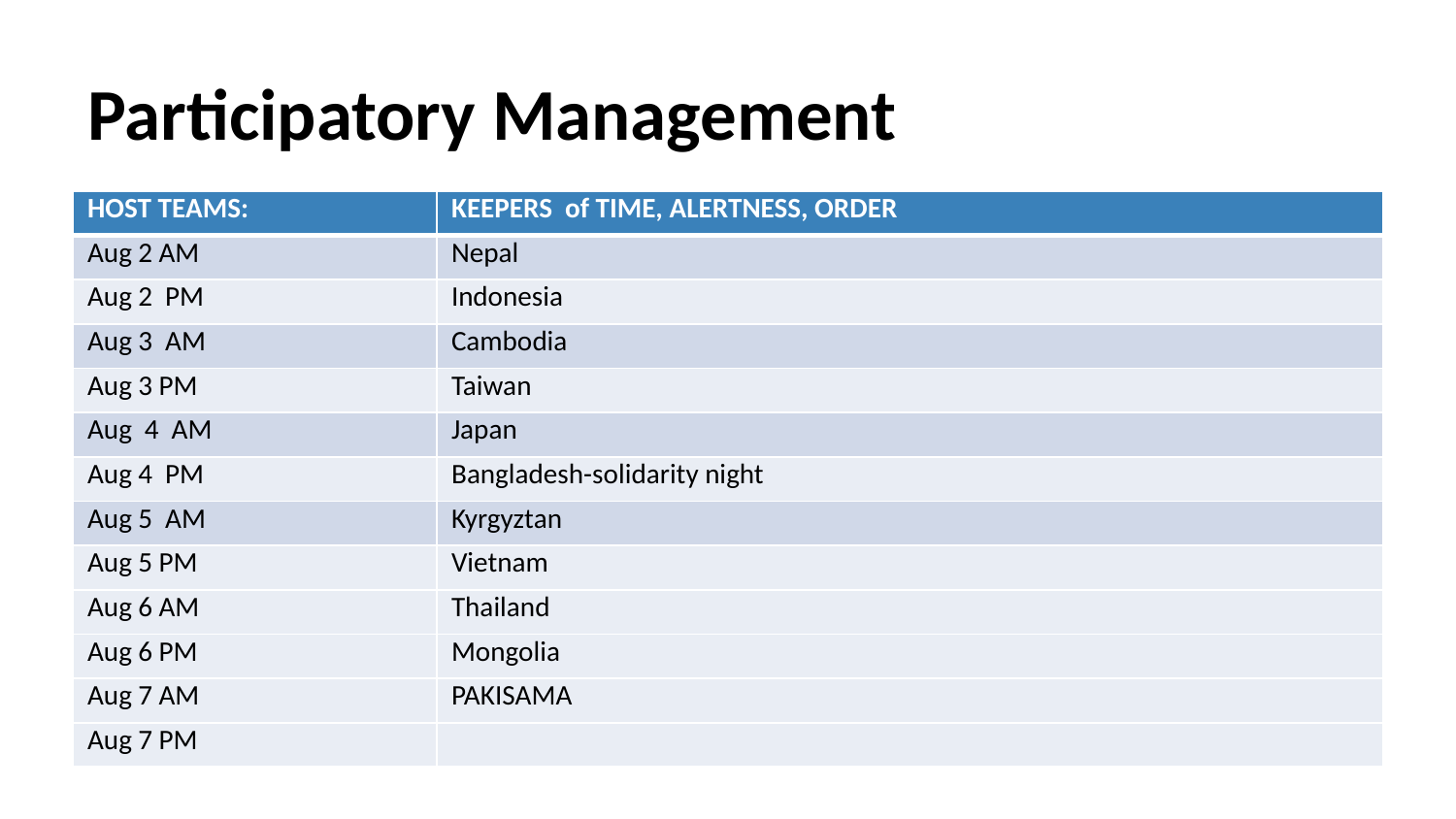

# Participatory Management
| HOST TEAMS: | KEEPERS of TIME, ALERTNESS, ORDER |
| --- | --- |
| Aug 2 AM | Nepal |
| Aug 2 PM | Indonesia |
| Aug 3 AM | Cambodia |
| Aug 3 PM | Taiwan |
| Aug 4 AM | Japan |
| Aug 4 PM | Bangladesh-solidarity night |
| Aug 5 AM | Kyrgyztan |
| Aug 5 PM | Vietnam |
| Aug 6 AM | Thailand |
| Aug 6 PM | Mongolia |
| Aug 7 AM | PAKISAMA |
| Aug 7 PM |  |